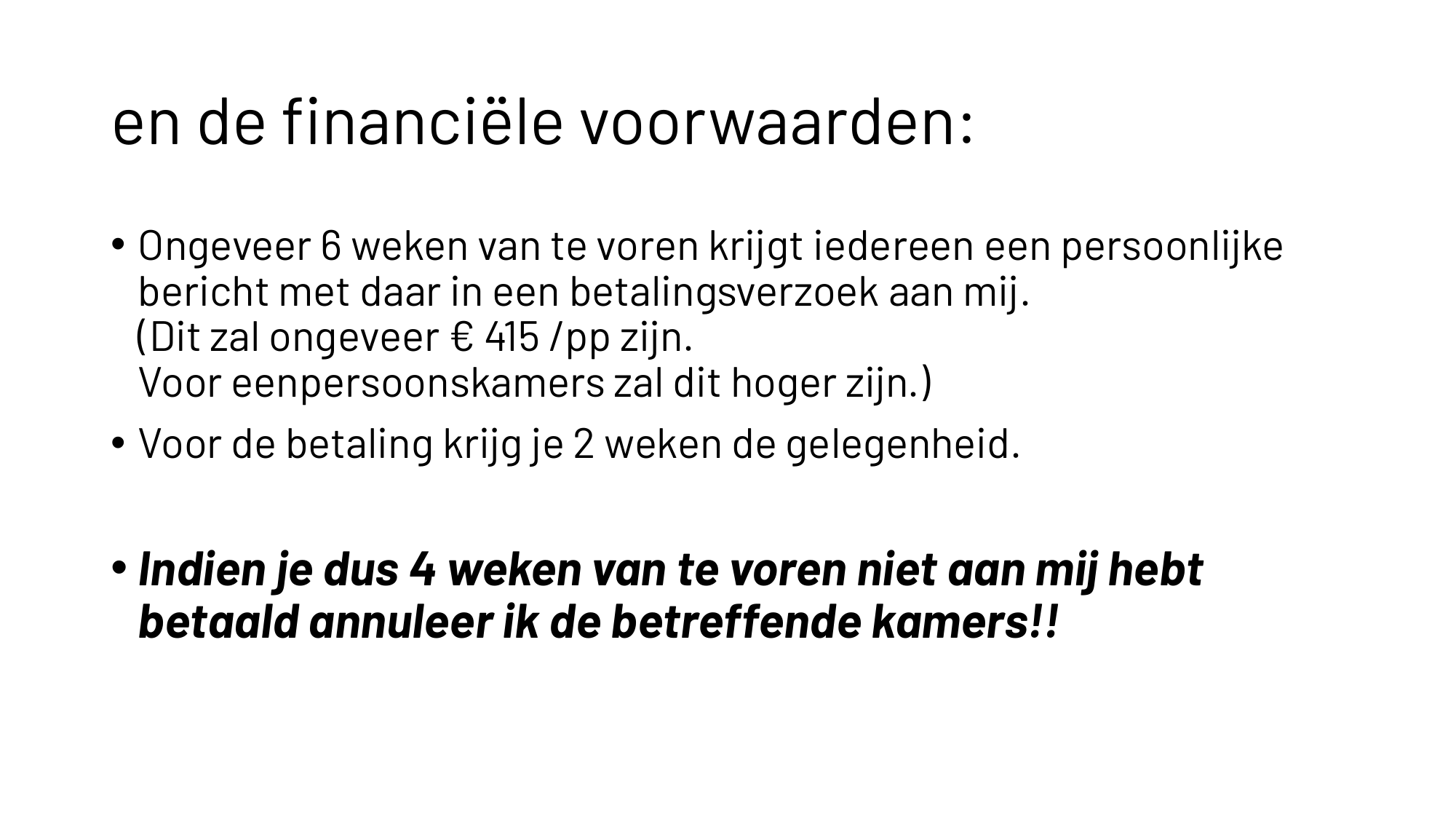

# en de financiële voorwaarden:
Ongeveer 6 weken van te voren krijgt iedereen een persoonlijke bericht met daar in een betalingsverzoek aan mij.
(Dit zal ongeveer € 415 /pp zijn.
Voor eenpersoonskamers zal dit hoger zijn.)
Voor de betaling krijg je 2 weken de gelegenheid.

Indien je dus 4 weken van te voren niet aan mij hebt betaald annuleer ik de betreffende kamers!!